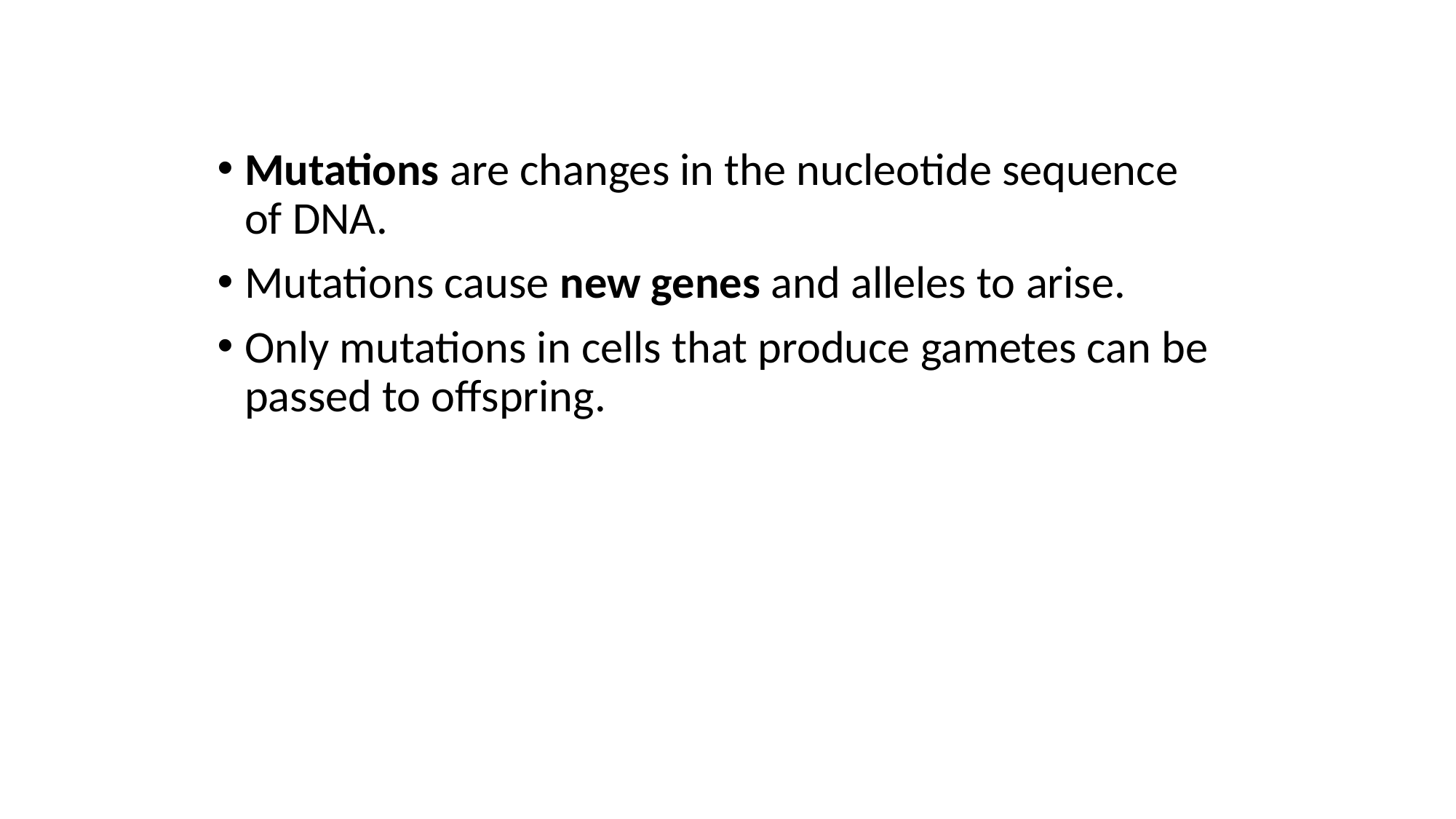

Mutations are changes in the nucleotide sequence of DNA.
Mutations cause new genes and alleles to arise.
Only mutations in cells that produce gametes can be passed to offspring.